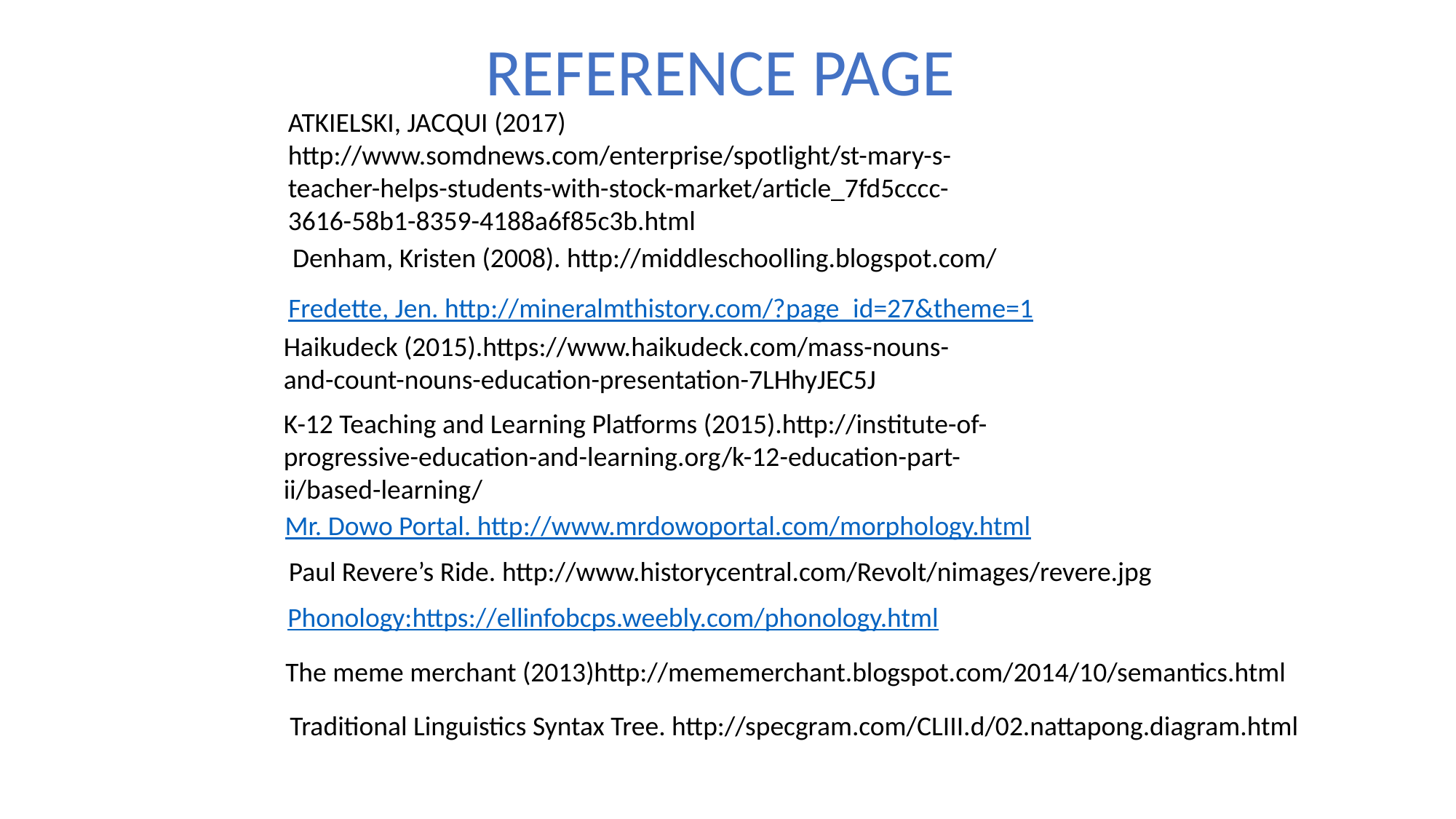

REFERENCE PAGE
ATKIELSKI, JACQUI (2017)
http://www.somdnews.com/enterprise/spotlight/st-mary-s-teacher-helps-students-with-stock-market/article_7fd5cccc-3616-58b1-8359-4188a6f85c3b.html
Denham, Kristen (2008). http://middleschoolling.blogspot.com/
Fredette, Jen. http://mineralmthistory.com/?page_id=27&theme=1

Haikudeck (2015).https://www.haikudeck.com/mass-nouns-and-count-nouns-education-presentation-7LHhyJEC5J
K-12 Teaching and Learning Platforms (2015).http://institute-of-progressive-education-and-learning.org/k-12-education-part-ii/based-learning/
Mr. Dowo Portal. http://www.mrdowoportal.com/morphology.html

Paul Revere’s Ride. http://www.historycentral.com/Revolt/nimages/revere.jpg
Phonology:https://ellinfobcps.weebly.com/phonology.html

The meme merchant (2013)http://mememerchant.blogspot.com/2014/10/semantics.html
Traditional Linguistics Syntax Tree. http://specgram.com/CLIII.d/02.nattapong.diagram.html